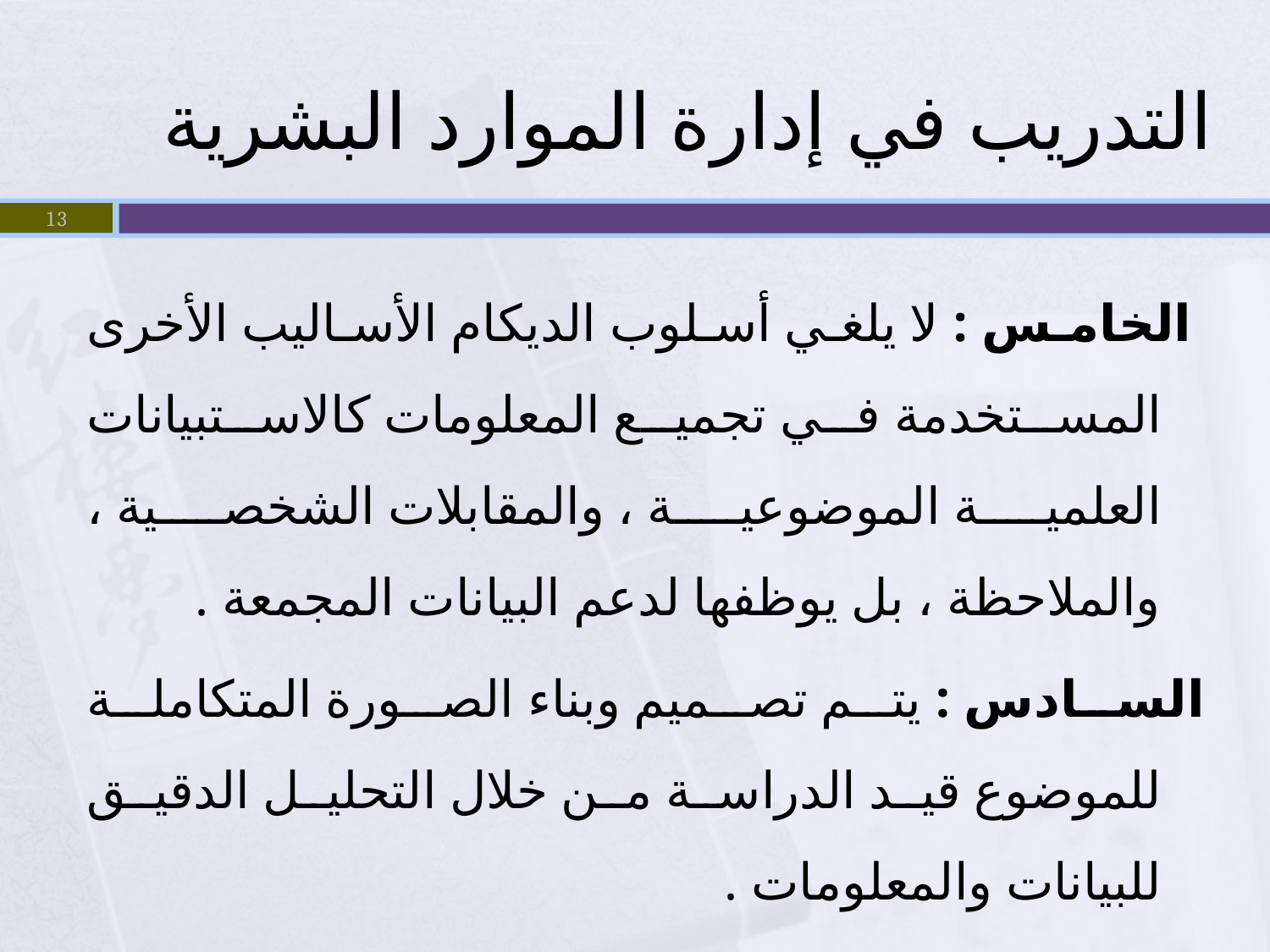

# التدريب في إدارة الموارد البشرية
13
 الخامس : لا يلغي أسلوب الديكام الأساليب الأخرى المستخدمة في تجميع المعلومات كالاستبيانات العلمية الموضوعية ، والمقابلات الشخصية ، والملاحظة ، بل يوظفها لدعم البيانات المجمعة .
السادس : يتم تصميم وبناء الصورة المتكاملة للموضوع قيد الدراسة من خلال التحليل الدقيق للبيانات والمعلومات .